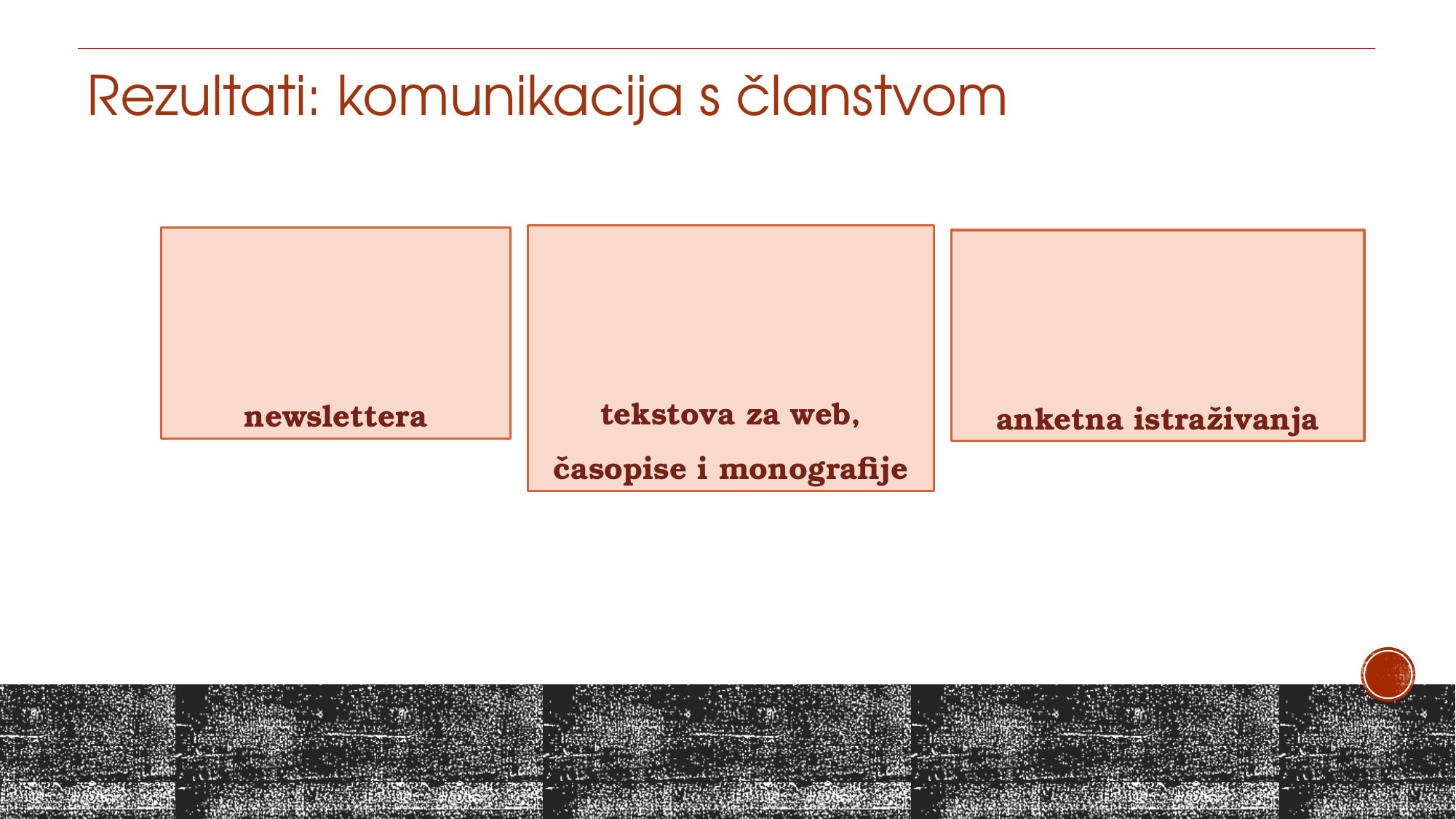

Rezultati: komunikacija s članstvom

tekstova za web, časopise i monografije
13

newslettera
10

anketna istraživanja
2